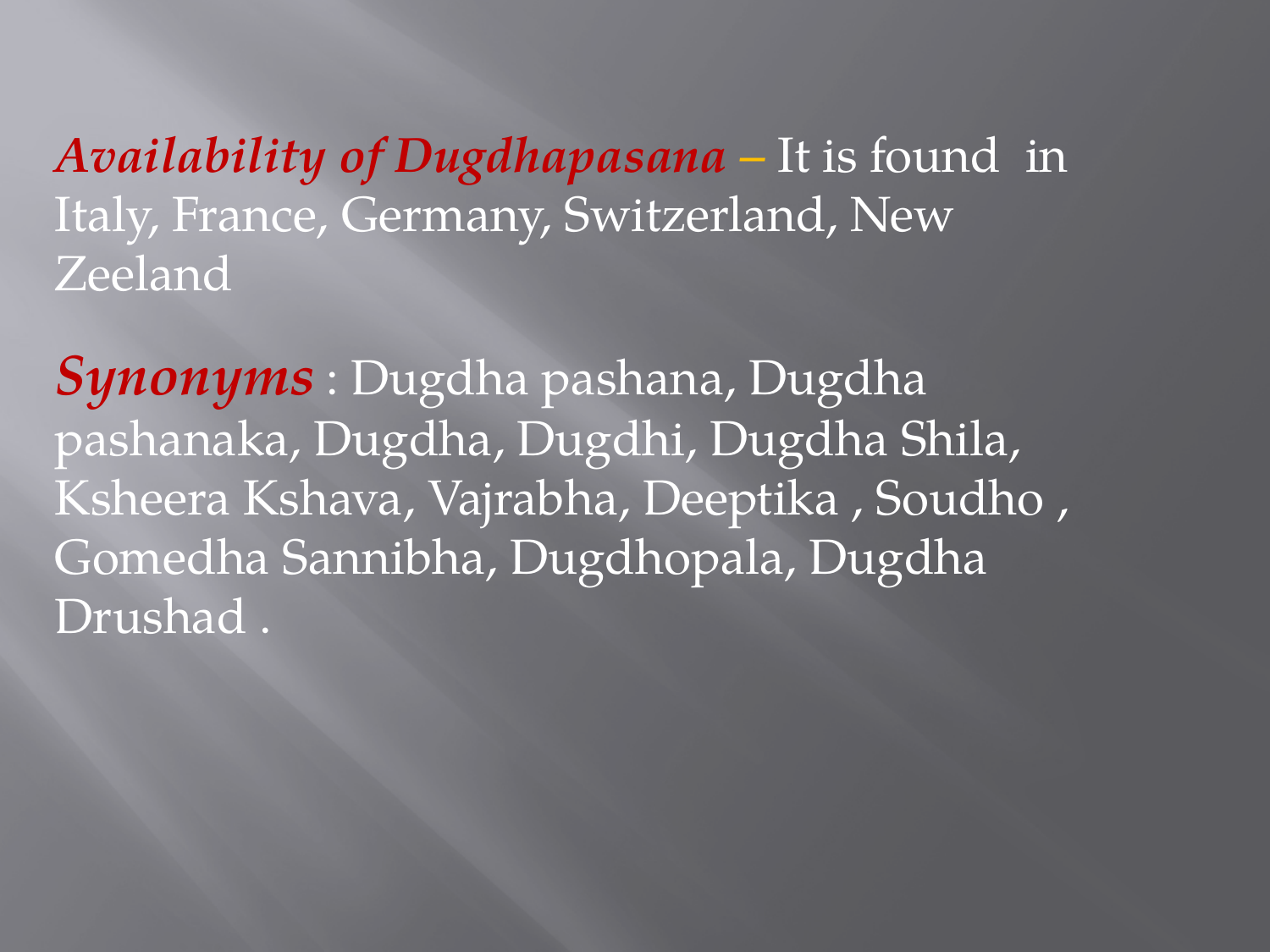

Availability of Dugdhapasana – It is found  in Italy, France, Germany, Switzerland, New Zeeland

Synonyms : Dugdha pashana, Dugdha pashanaka, Dugdha, Dugdhi, Dugdha Shila, Ksheera Kshava, Vajrabha, Deeptika , Soudho , Gomedha Sannibha, Dugdhopala, Dugdha Drushad .